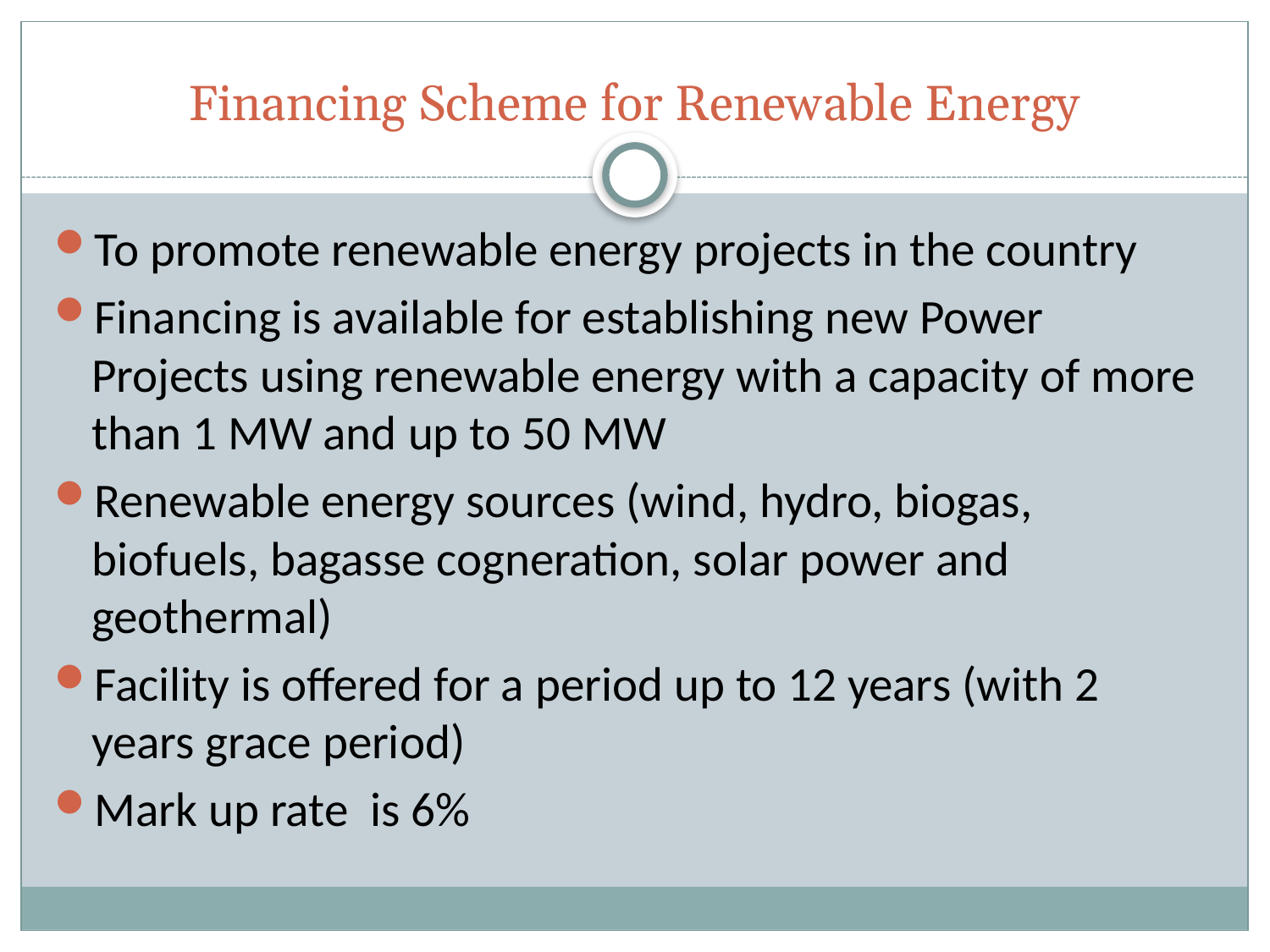

# Financing Scheme for Renewable Energy
To promote renewable energy projects in the country
Financing is available for establishing new Power Projects using renewable energy with a capacity of more than 1 MW and up to 50 MW
Renewable energy sources (wind, hydro, biogas, biofuels, bagasse cogneration, solar power and geothermal)
Facility is offered for a period up to 12 years (with 2 years grace period)
Mark up rate  is 6%